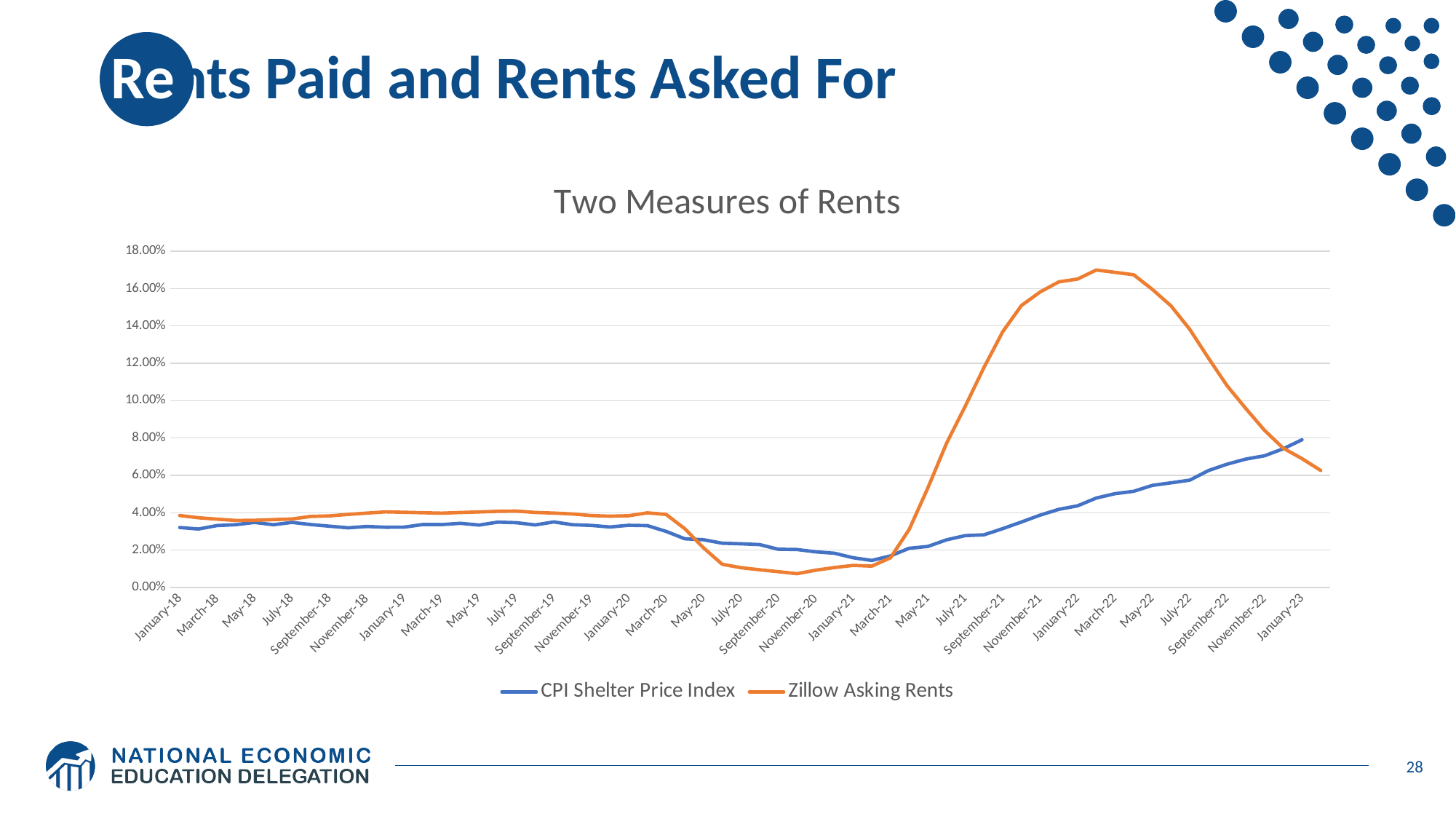

# Rents Paid and Rents Asked For

### Chart: Two Measures of Rents

| Category |  |  |
|---|---|---|
| 43101 | 0.0321204756117901 | 0.03853695932736256 |
| 43132 | 0.031323100532010706 | 0.037340098337376615 |
| 43160 | 0.033174921698100324 | 0.03657156043070153 |
| 43191 | 0.03363754095644511 | 0.035893211239732326 |
| 43221 | 0.034867992754527455 | 0.035985879514818464 |
| 43252 | 0.03360866712649102 | 0.03635778306410775 |
| 43282 | 0.034846611752375134 | 0.03668181042052909 |
| 43313 | 0.0337064743195139 | 0.03804980786964074 |
| 43344 | 0.03283162780144866 | 0.03832565763927254 |
| 43374 | 0.03195330004587538 | 0.03912384009064751 |
| 43405 | 0.03267425272866009 | 0.03981427082604583 |
| 43435 | 0.03229198354649698 | 0.040492789845840926 |
| 43466 | 0.032318068633433006 | 0.04027231891212302 |
| 43497 | 0.03373616135945401 | 0.0400315934700366 |
| 43525 | 0.03369433626750751 | 0.0397998612457835 |
| 43556 | 0.034381348363859976 | 0.04013690881836829 |
| 43586 | 0.03341938343796236 | 0.04043700348493795 |
| 43617 | 0.034989778778921954 | 0.04080103140396463 |
| 43647 | 0.03468604020788901 | 0.040933853006063003 |
| 43678 | 0.033507131552629854 | 0.04017090634886045 |
| 43709 | 0.03510891581677966 | 0.03984996025083598 |
| 43739 | 0.033615096673603295 | 0.03937272035364958 |
| 43770 | 0.033249914064231945 | 0.03851088584131124 |
| 43800 | 0.03239011640198064 | 0.03818186314725858 |
| 43831 | 0.03332545270986942 | 0.038427778421929126 |
| 43862 | 0.0331255951110927 | 0.03996045638152124 |
| 43891 | 0.030044212537571058 | 0.03913209411474283 |
| 43922 | 0.02610381437006426 | 0.03149129861739941 |
| 43952 | 0.025588943103790784 | 0.02126518224040863 |
| 43983 | 0.023720486990215672 | 0.01244512282671395 |
| 44013 | 0.02340195900029496 | 0.01063674475199372 |
| 44044 | 0.02299174526824732 | 0.009519455489015671 |
| 44075 | 0.020501281135013816 | 0.00849706184390997 |
| 44105 | 0.02034525853874425 | 0.007423888668498968 |
| 44136 | 0.01910586421000593 | 0.009275857011332933 |
| 44166 | 0.018376946131936744 | 0.010713847027416401 |
| 44197 | 0.015947562879713217 | 0.011866863101456904 |
| 44228 | 0.014493602409230144 | 0.011468417325950497 |
| 44256 | 0.016941161970203567 | 0.015915201131835532 |
| 44287 | 0.02101691154034646 | 0.031064144383007974 |
| 44317 | 0.022010431659101437 | 0.05334428660232593 |
| 44348 | 0.025536490575892135 | 0.07727176271168501 |
| 44378 | 0.027802558607940675 | 0.09708941025793294 |
| 44409 | 0.028205489264526706 | 0.11782199708208108 |
| 44440 | 0.03153020905965964 | 0.13689747767211413 |
| 44470 | 0.035053101967384315 | 0.15089493529730058 |
| 44501 | 0.038749260160964694 | 0.15815685596172813 |
| 44531 | 0.041842737844614675 | 0.16357753250161244 |
| 44562 | 0.043701478729005094 | 0.1650614623720874 |
| 44593 | 0.04788208591976817 | 0.16990012285492062 |
| 44621 | 0.05022831050228316 | 0.16866468506573695 |
| 44652 | 0.051486391847182844 | 0.1673578921320953 |
| 44682 | 0.054670032889886366 | 0.15953599702312649 |
| 44713 | 0.05604136522002223 | 0.15069258204949287 |
| 44743 | 0.05747147007415099 | 0.13815648788886725 |
| 44774 | 0.06258633830324412 | 0.12275410510803764 |
| 44805 | 0.06601580797988715 | 0.10795477220925642 |
| 44835 | 0.06874419016422473 | 0.0957632866983924 |
| 44866 | 0.07050444232322484 | 0.08411124799457492 |
| 44896 | 0.07425364732441819 | 0.07453001421756533 |
| 44957 | 0.07906914358527262 | 0.06897173086517383 |
| 44980 | None | 0.06265010452321729 |
28